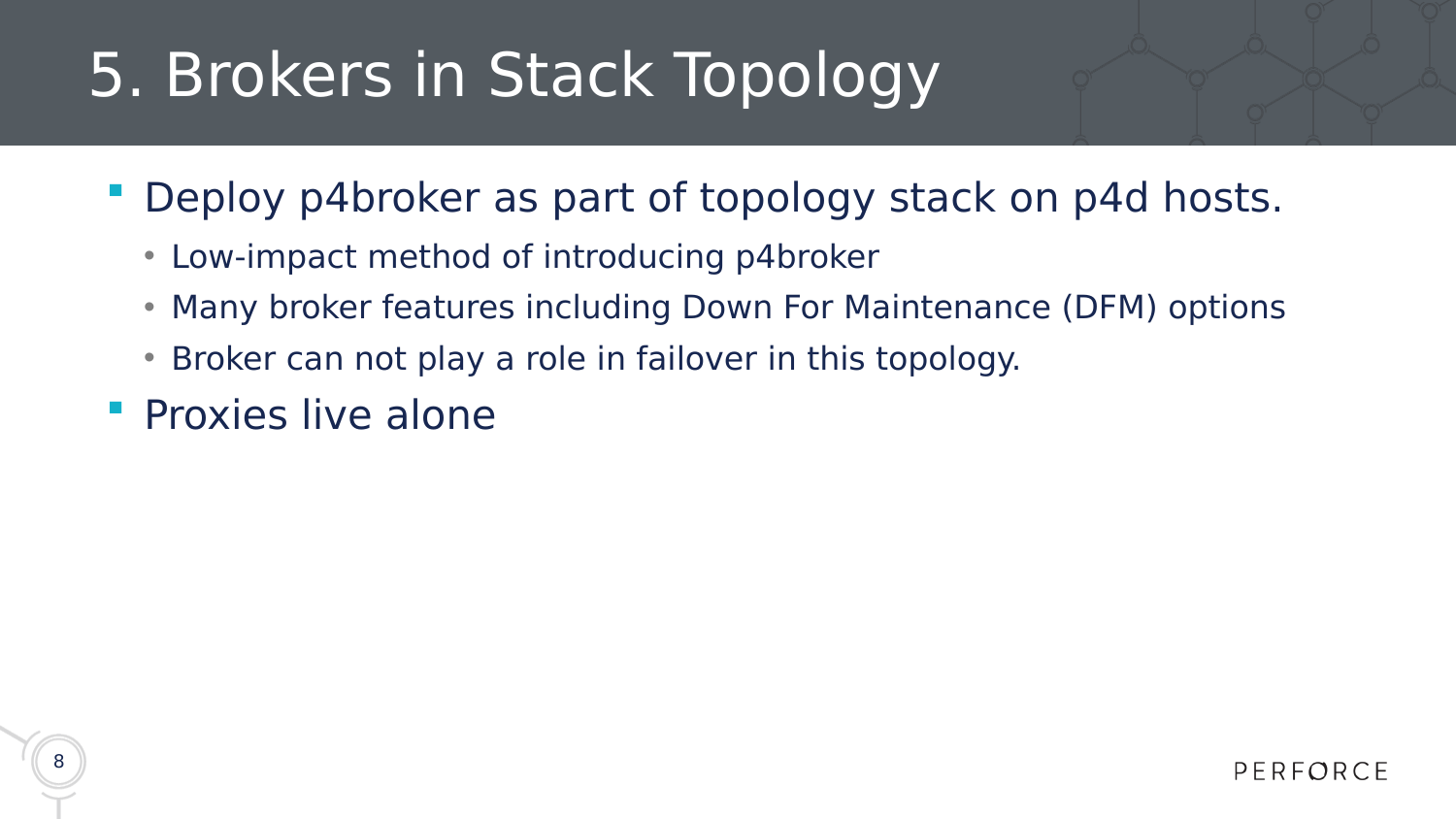

# 5. Brokers in Stack Topology
Deploy p4broker as part of topology stack on p4d hosts.
Low-impact method of introducing p4broker
Many broker features including Down For Maintenance (DFM) options
Broker can not play a role in failover in this topology.
Proxies live alone